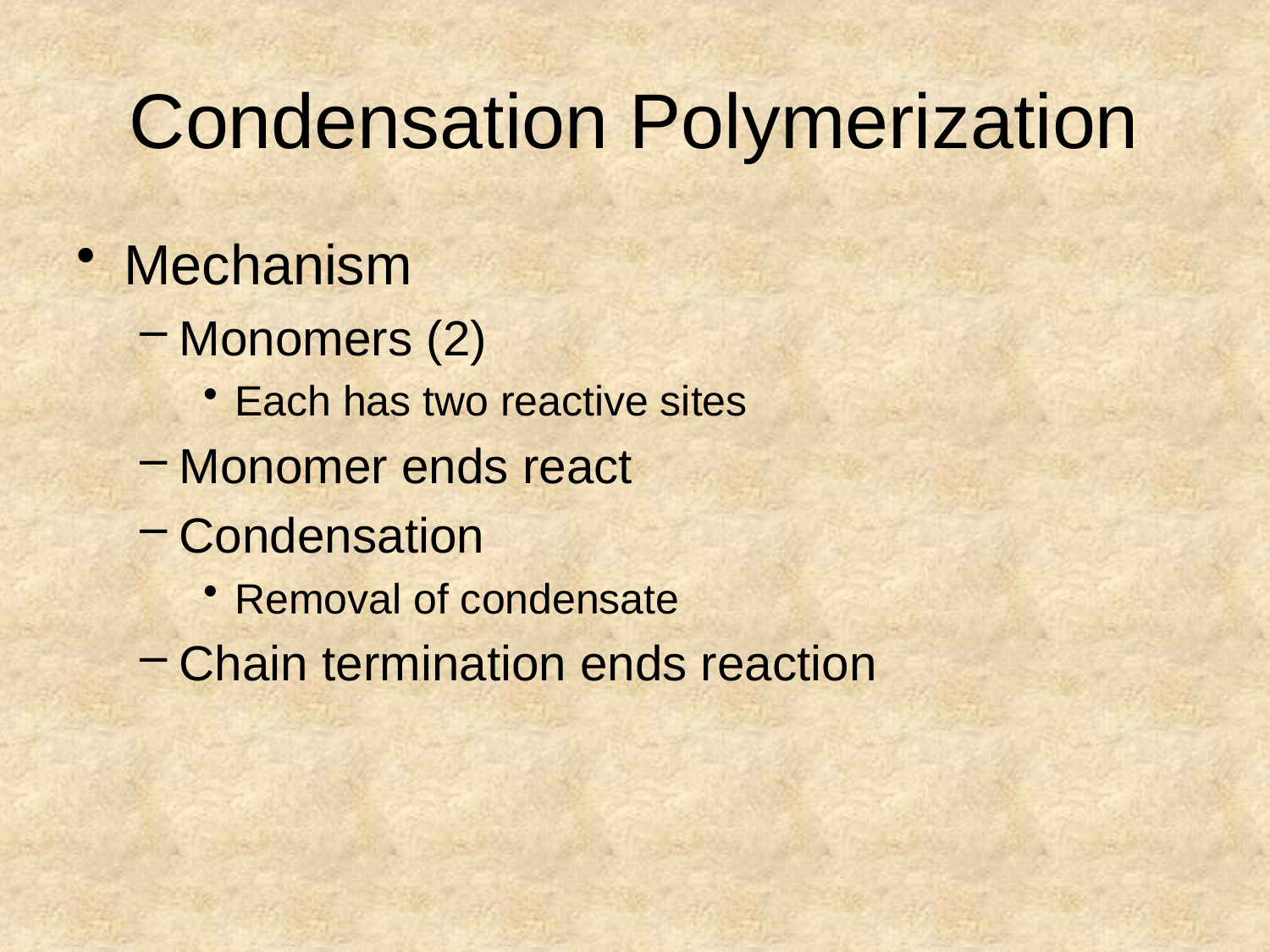

# Condensation Polymerization
Mechanism
Monomers (2)
Each has two reactive sites
Monomer ends react
Condensation
Removal of condensate
Chain termination ends reaction